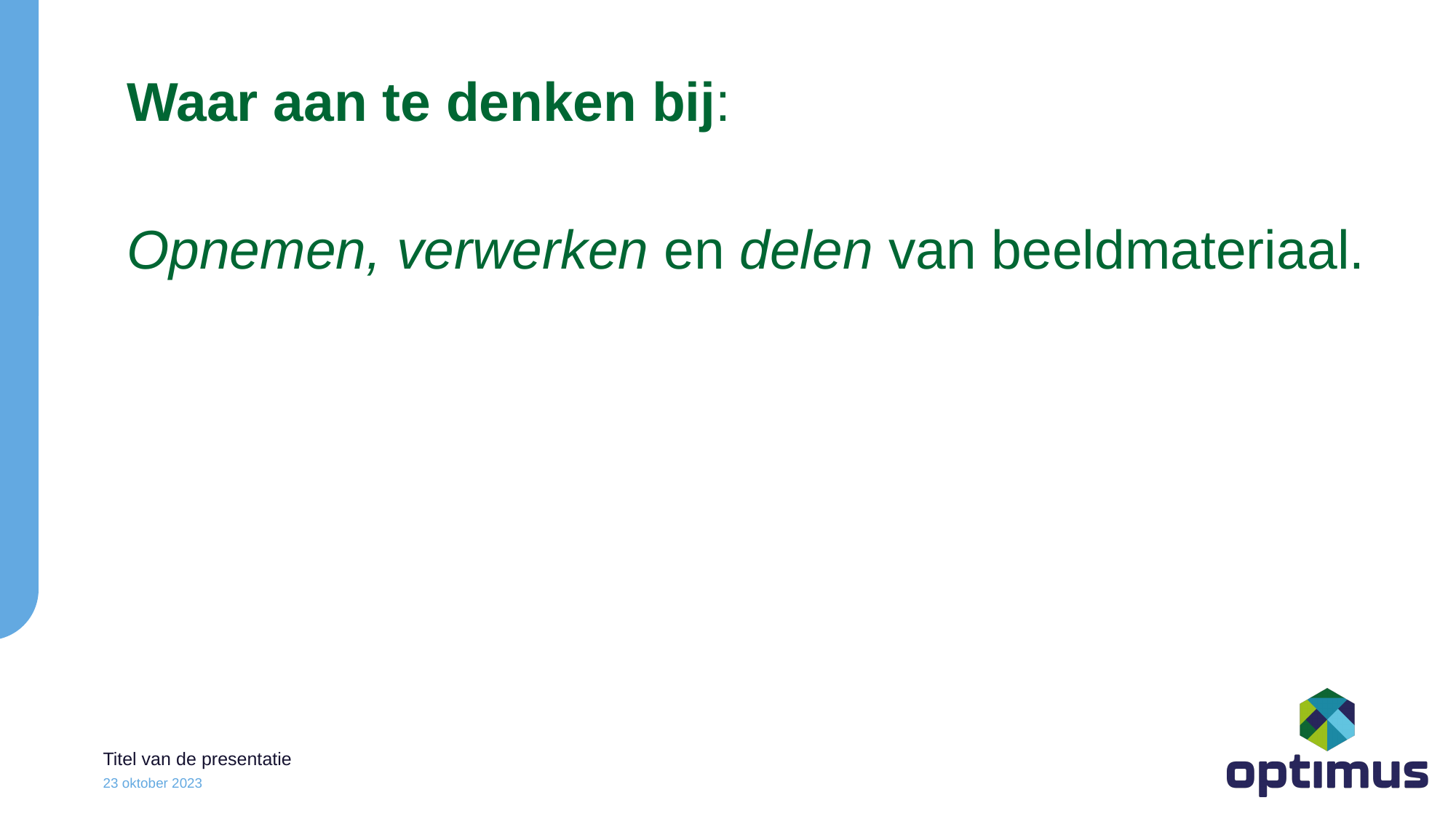

Waar aan te denken bij:

Opnemen, verwerken en delen van beeldmateriaal.
Titel van de presentatie
23 oktober 2023